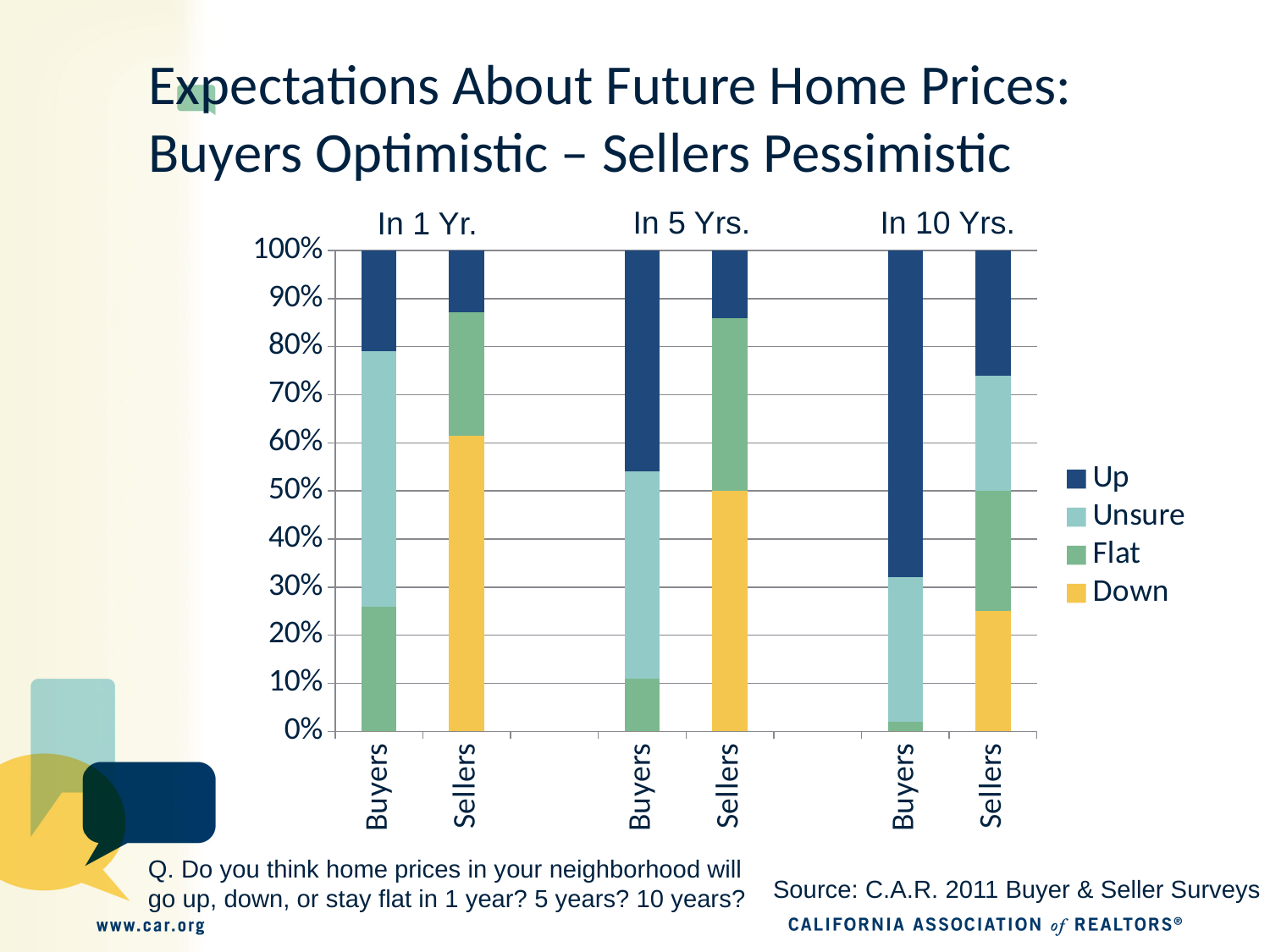

# Expectations About Future Home Prices: Buyers Optimistic – Sellers Pessimistic
In 5 Yrs.
In 10 Yrs.
In 1 Yr.

### Chart

| Category | Down | Flat | Unsure | Up |
|---|---|---|---|---|
| Buyers | 0.0 | 0.26 | 0.53 | 0.21 |
| Sellers | 0.62 | 0.26 | None | 0.13 |
|  | None | None | None | None |
|  Buyers | 0.0 | 0.11 | 0.43 | 0.46 |
|  Sellers | 0.5 | 0.36 | None | 0.14 |
|  | None | None | None | None |
| Buyers | 0.0 | 0.02 | 0.3 | 0.68 |
|  Sellers | 0.25 | 0.25 | 0.24 | 0.26 |
Q. Do you think home prices in your neighborhood will go up, down, or stay flat in 1 year? 5 years? 10 years?
Source: C.A.R. 2011 Buyer & Seller Surveys